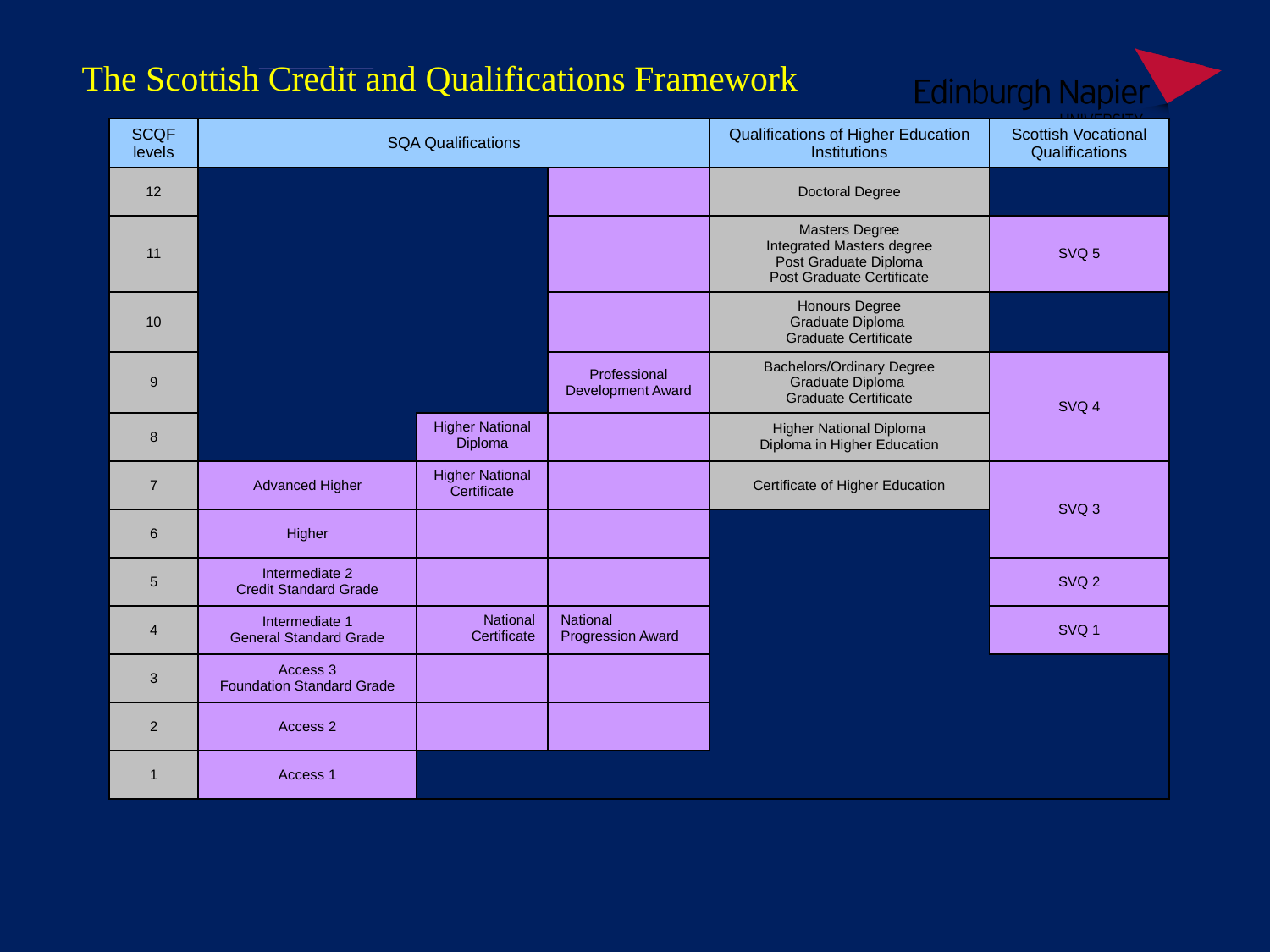

The Scottish Credit and Qualifications Framework

| SCQF levels | SQA Qualifications |  |  | Qualifications of Higher Education Institutions | Scottish Vocational Qualifications |
| --- | --- | --- | --- | --- | --- |
| 12 |  |  |  | Doctoral Degree |  |
| 11 |  |  |  | Masters Degree Integrated Masters degree Post Graduate Diploma Post Graduate Certificate | SVQ 5 |
| 10 |  |  |  | Honours Degree Graduate Diploma Graduate Certificate |  |
| 9 |  |  | Professional Development Award | Bachelors/Ordinary Degree Graduate Diploma Graduate Certificate | SVQ 4 |
| 8 |  | Higher National Diploma |  | Higher National Diploma Diploma in Higher Education |  |
| 7 | Advanced Higher | Higher National Certificate |  | Certificate of Higher Education | SVQ 3 |
| 6 | Higher |  |  |  |  |
| 5 | Intermediate 2 Credit Standard Grade |  |  |  | SVQ 2 |
| 4 | Intermediate 1 General Standard Grade | National Certificate | National Progression Award |  | SVQ 1 |
| 3 | Access 3 Foundation Standard Grade |  |  |  |  |
| 2 | Access 2 |  |  |  |  |
| 1 | Access 1 |  |  |  |  |